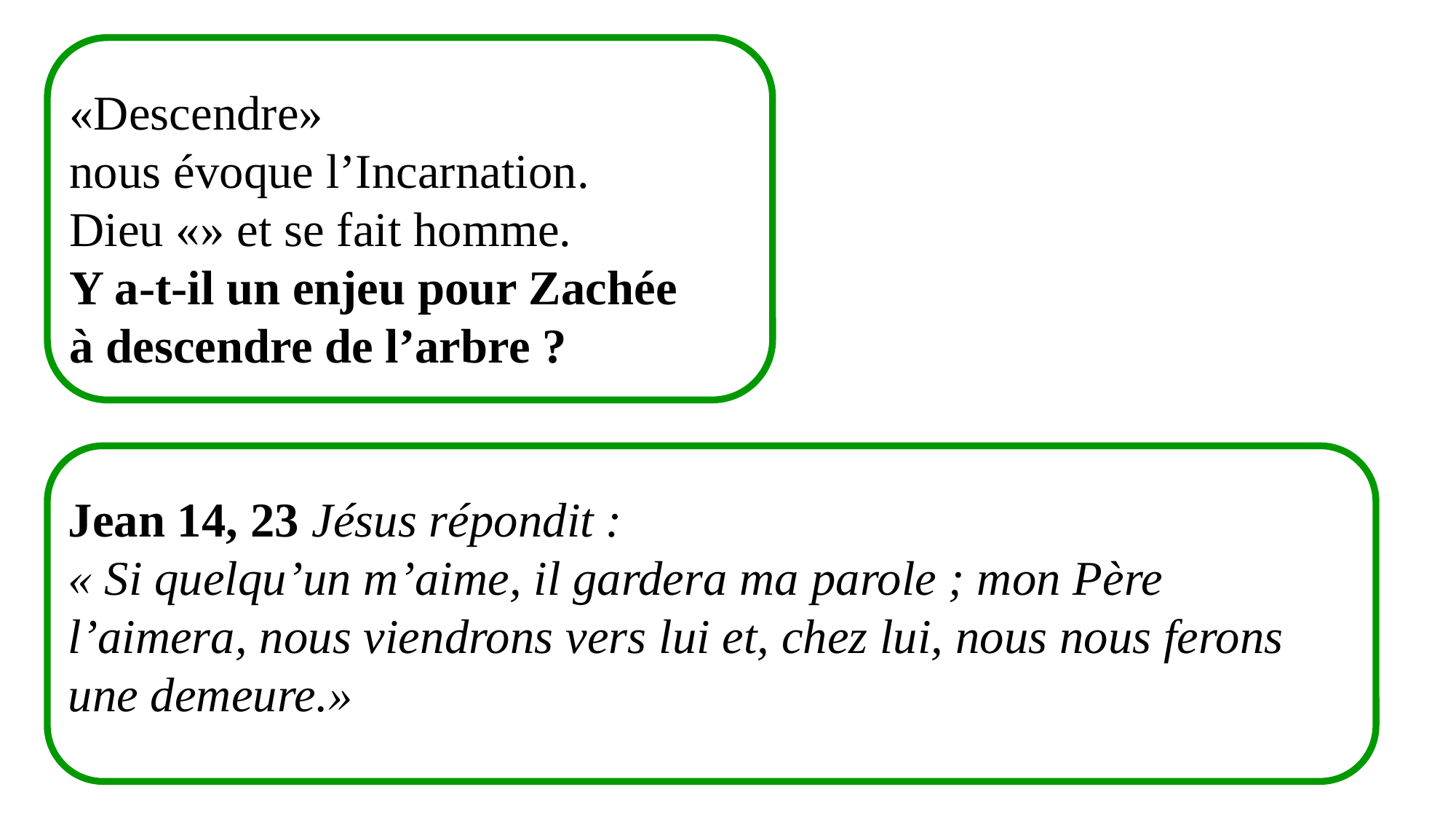

«Descendre»
nous évoque l’Incarnation.
Dieu «» et se fait homme.
Y a-t-il un enjeu pour Zachée
à descendre de l’arbre ?

Jean 14, 23 Jésus répondit :
« Si quelqu’un m’aime, il gardera ma parole ; mon Père l’aimera, nous viendrons vers lui et, chez lui, nous nous ferons une demeure.»